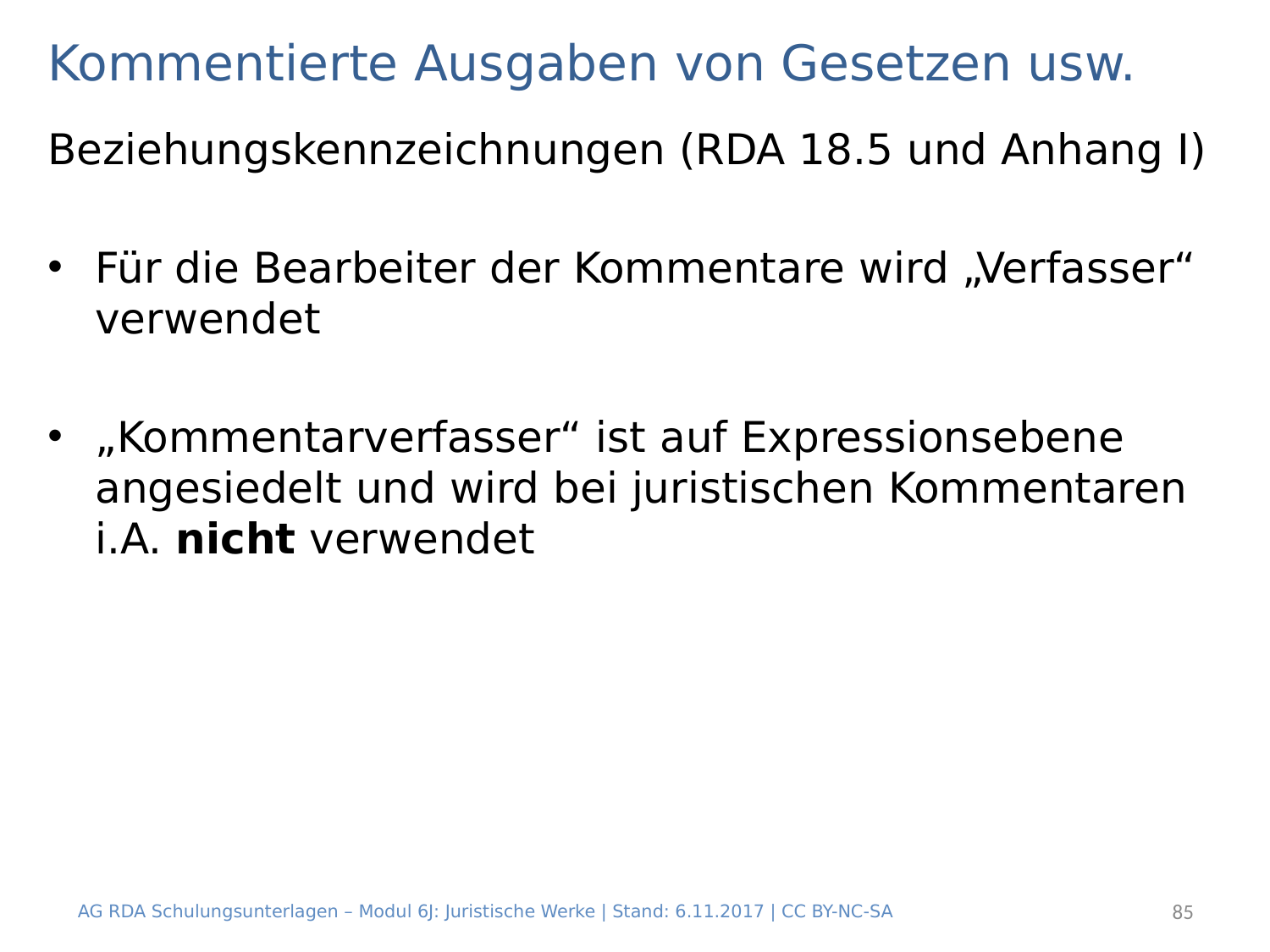

# Kommentierte Ausgaben von Gesetzen usw.
Beziehungskennzeichnungen (RDA 18.5 und Anhang I)

Für die Bearbeiter der Kommentare wird „Verfasser“ verwendet

„Kommentarverfasser“ ist auf Expressionsebene angesiedelt und wird bei juristischen Kommentaren i.A. nicht verwendet

AG RDA Schulungsunterlagen – Modul 6J: Juristische Werke | Stand: 6.11.2017 | CC BY-NC-SA
85